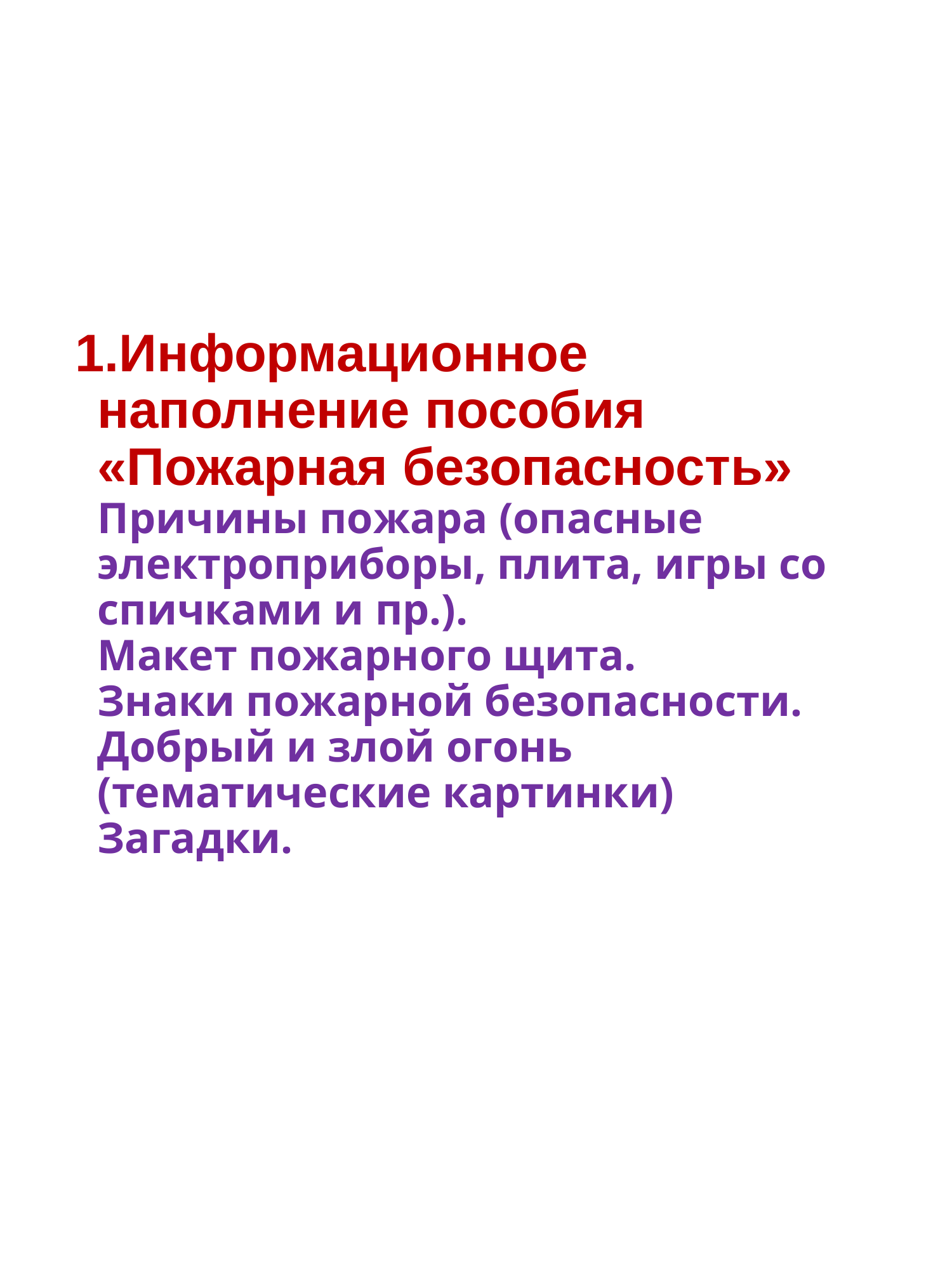

# Информационное наполнение пособия «Пожарная безопасность» Причины пожара (опасные электроприборы, плита, игры со спичками и пр.). Макет пожарного щита. Знаки пожарной безопасности. Добрый и злой огонь (тематические картинки) Загадки.